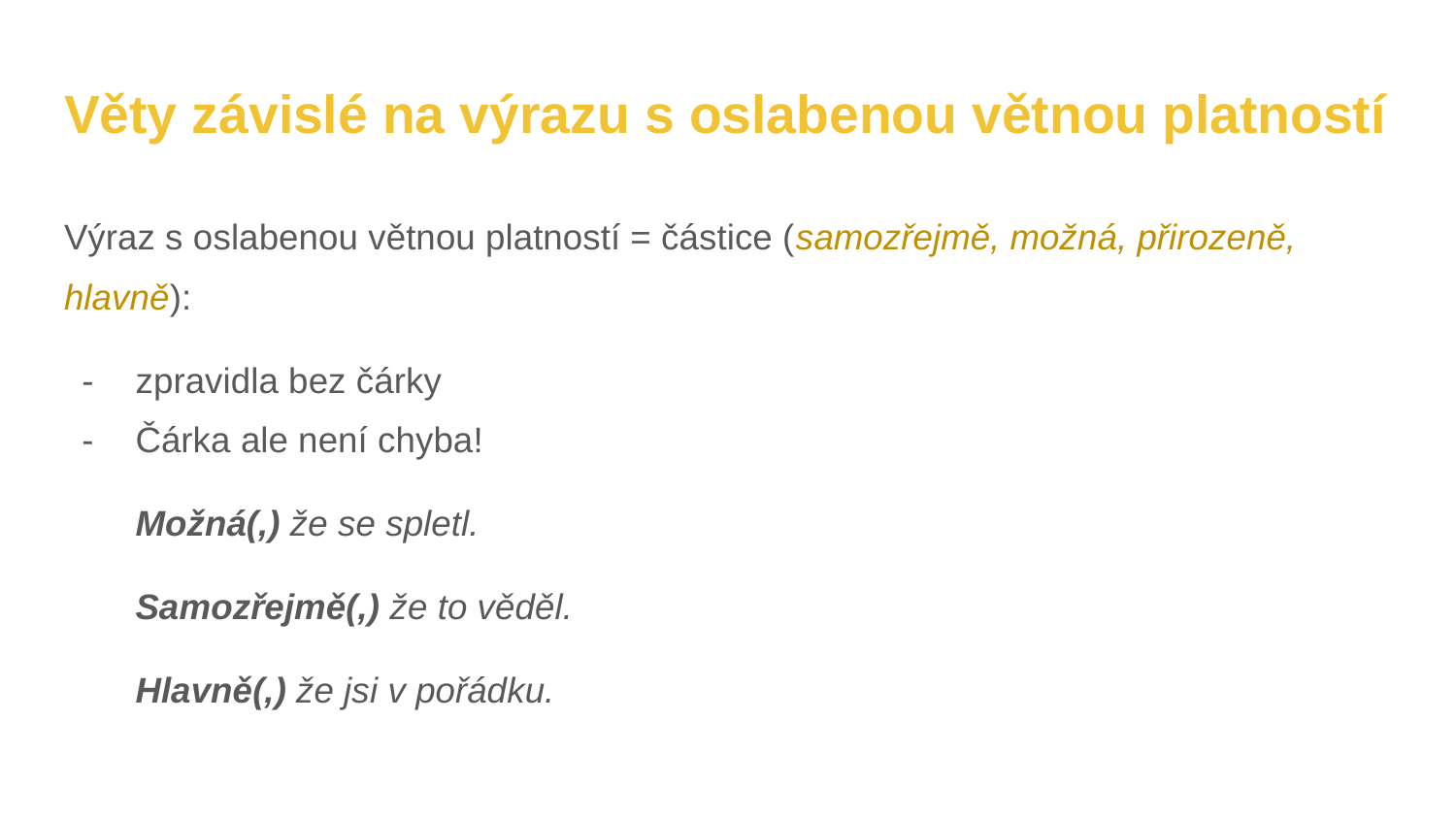

# Věty závislé na výrazu s oslabenou větnou platností
Výraz s oslabenou větnou platností = částice (samozřejmě, možná, přirozeně, hlavně):
zpravidla bez čárky
Čárka ale není chyba!
Možná(,) že se spletl.
Samozřejmě(,) že to věděl.
Hlavně(,) že jsi v pořádku.